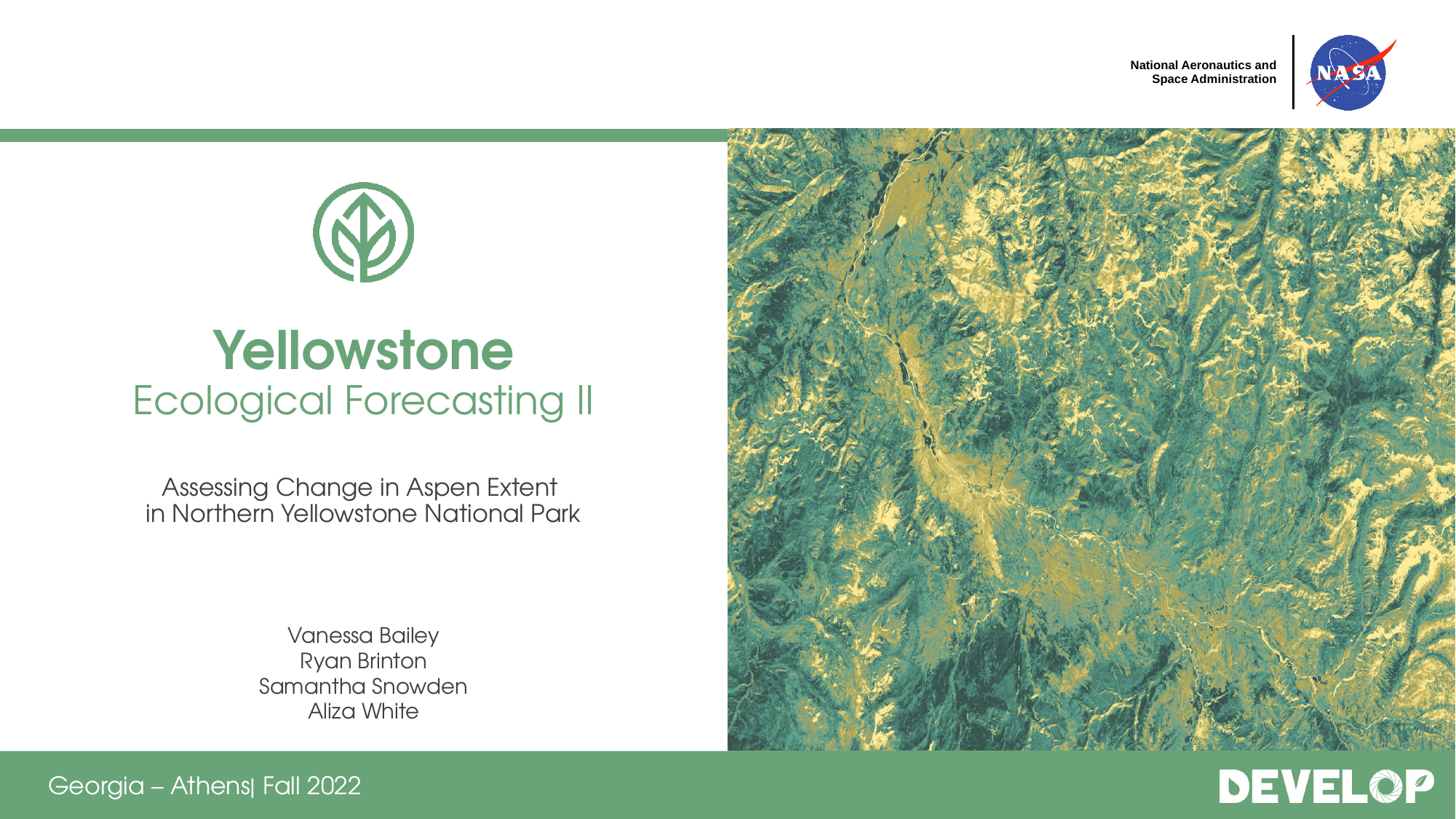

Yellowstone
Ecological Forecasting II
Assessing Change in Aspen Extent
in Northern Yellowstone National Park
Vanessa Bailey
Ryan Brinton
Samantha Snowden
Aliza White
Georgia – Athens| Fall 2022